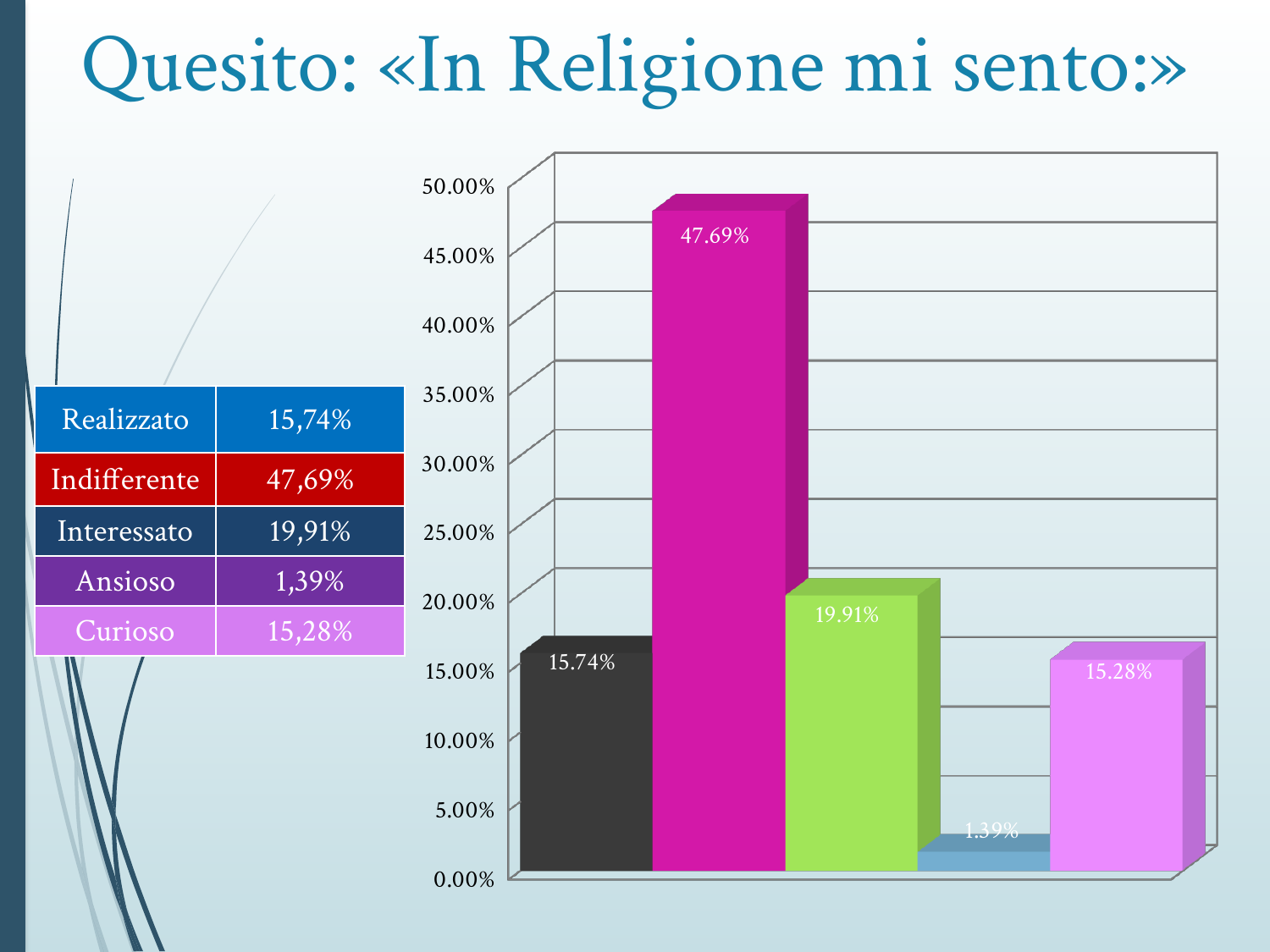

# Quesito: «In Religione mi sento:»

[unsupported chart]

| Realizzato | 15,74% |
| --- | --- |
| Indifferente | 47,69% |
| Interessato | 19,91% |
| Ansioso | 1,39% |
| Curioso | 15,28% |